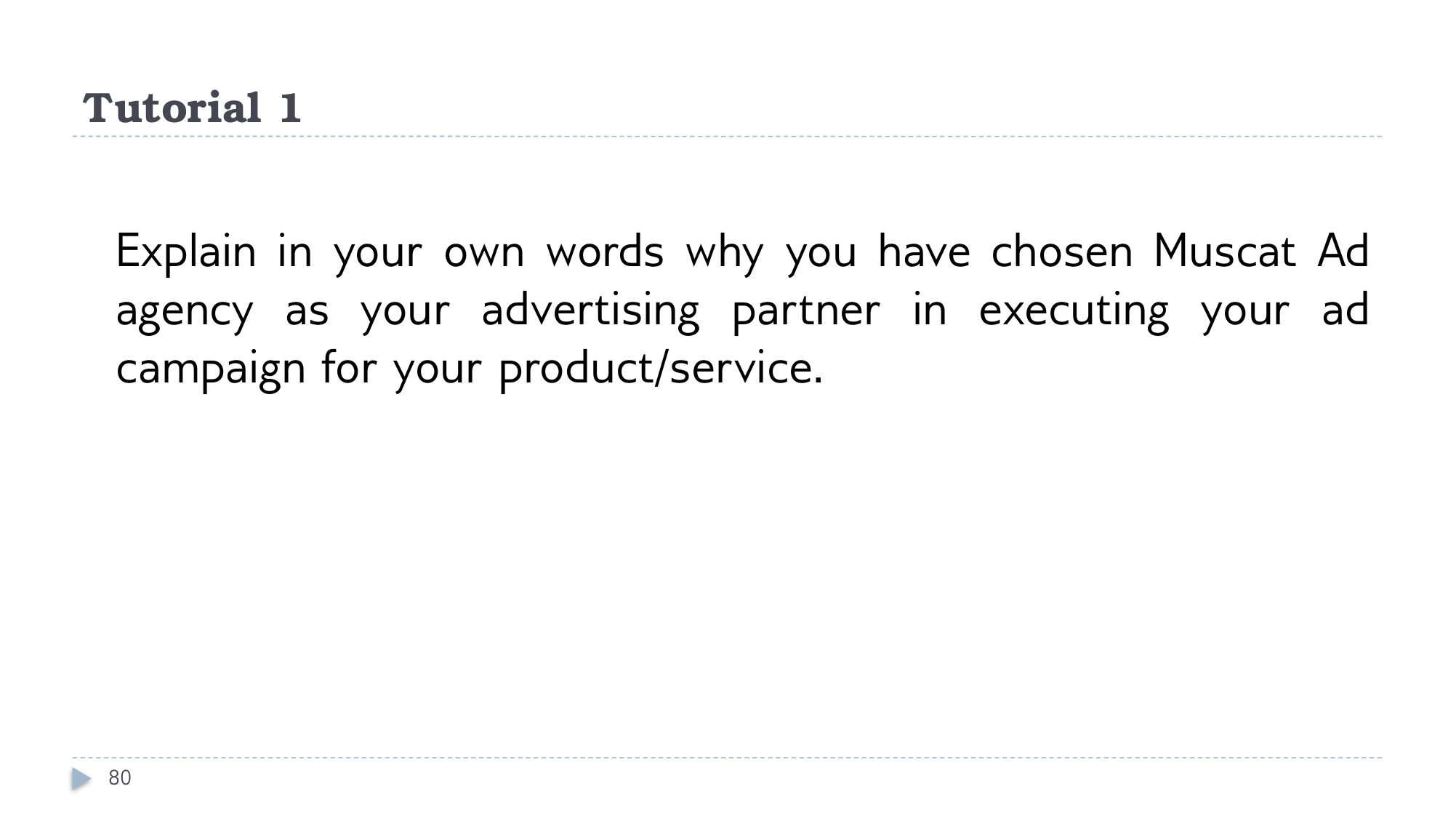

# Tutorial 1

	Explain in your own words why you have chosen Muscat Ad agency as your advertising partner in executing your ad campaign for your product/service.
80